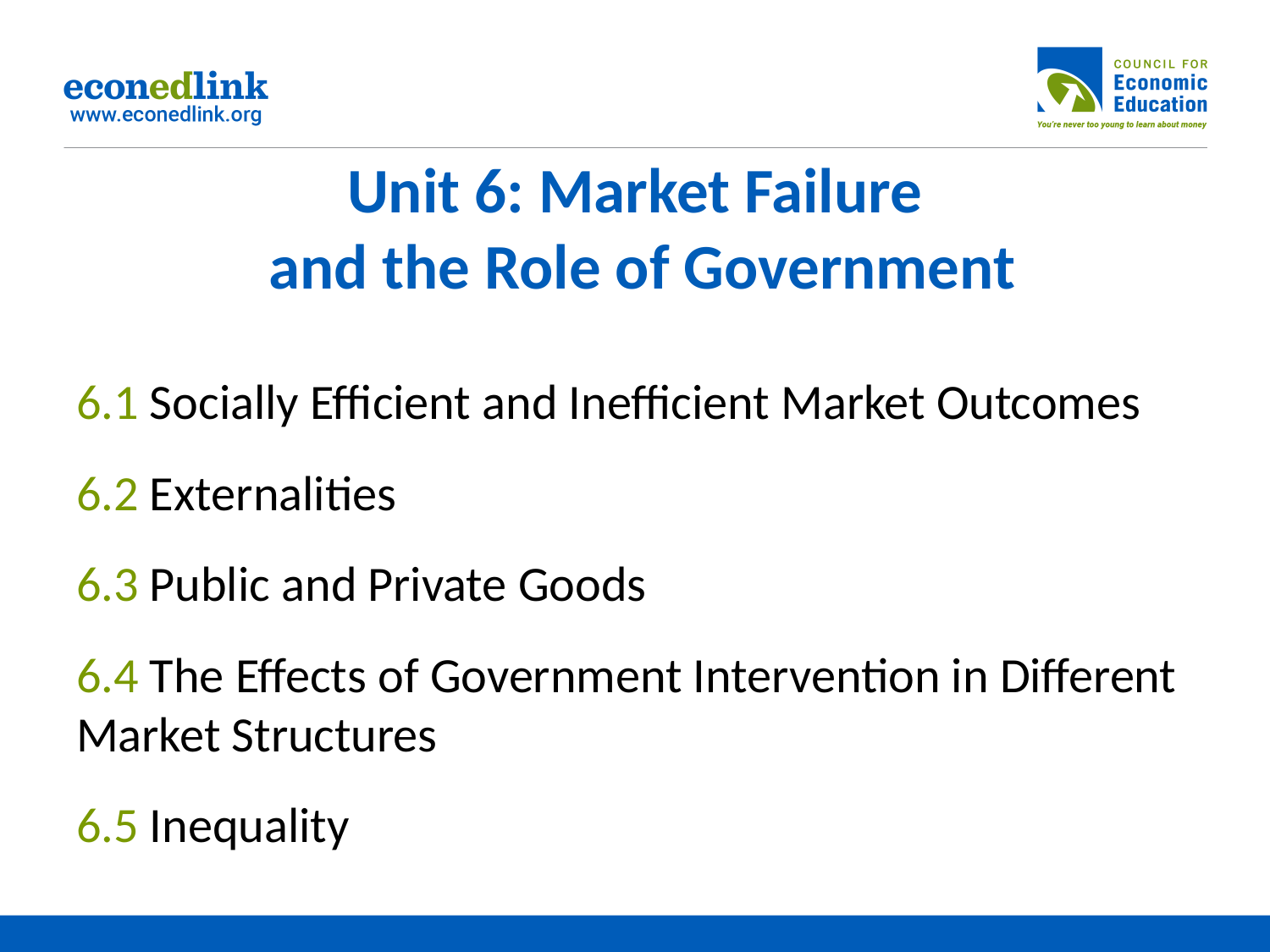

# Unit 6: Market Failure and the Role of Government
6.1 Socially Efficient and Inefficient Market Outcomes
6.2 Externalities
6.3 Public and Private Goods
6.4 The Effects of Government Intervention in Different Market Structures
6.5 Inequality